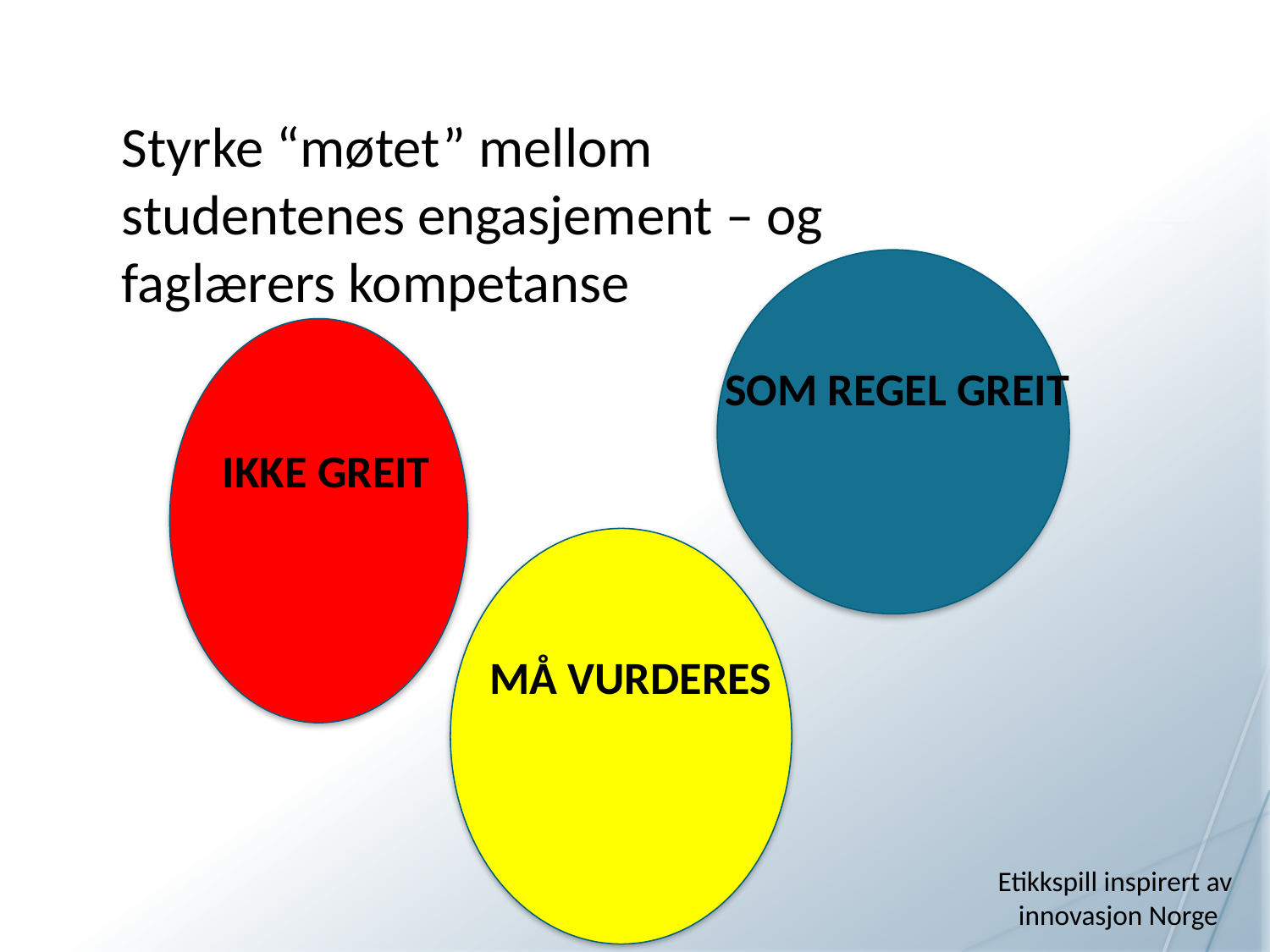

Styrke “møtet” mellom studentenes engasjement – og faglærers kompetanse

SOM REGEL GREIT

IKKE GREIT

MÅ VURDERES
Etikkspill inspirert av
innovasjon Norge